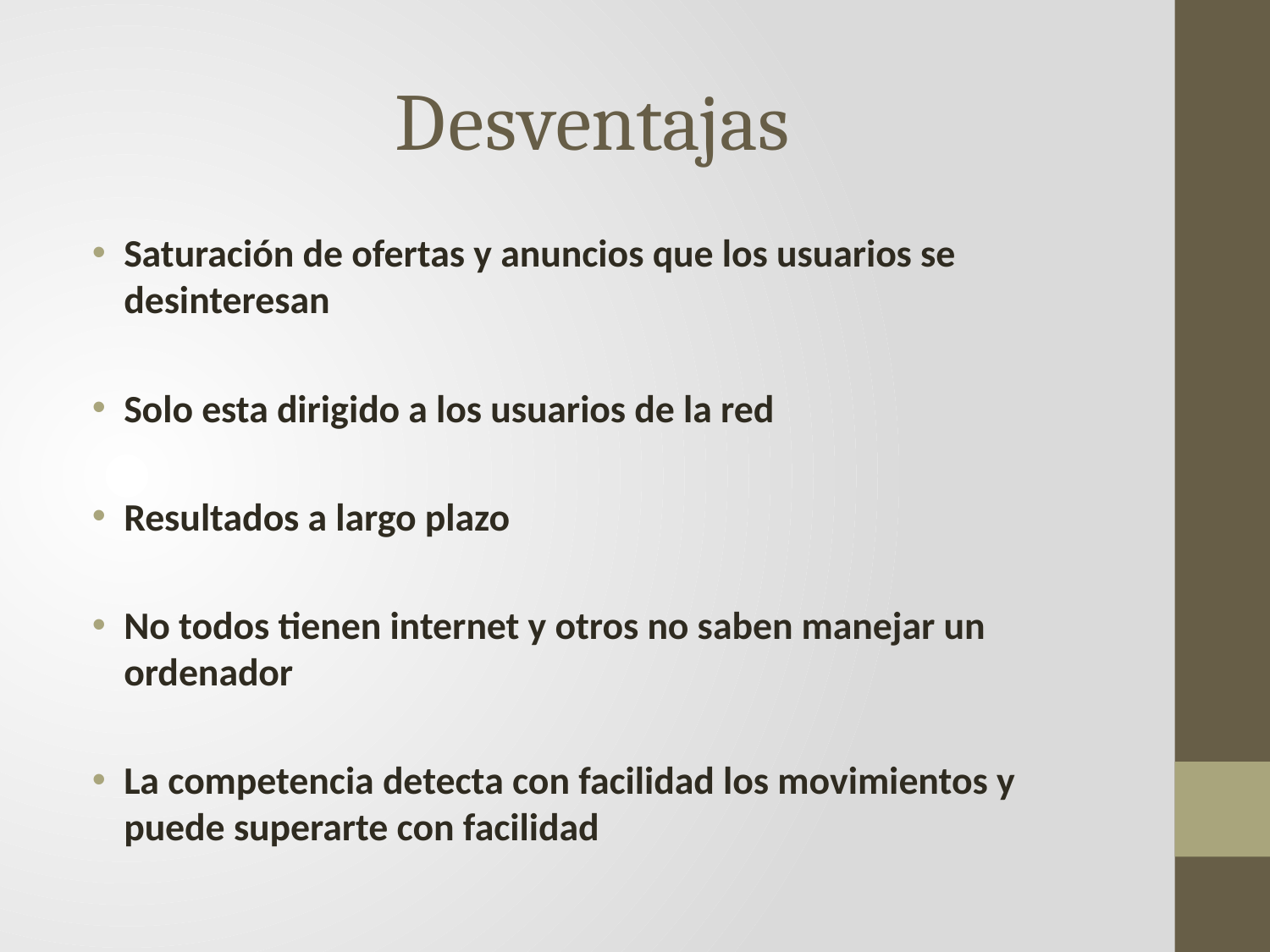

# Desventajas
Saturación de ofertas y anuncios que los usuarios se desinteresan

Solo esta dirigido a los usuarios de la red

Resultados a largo plazo

No todos tienen internet y otros no saben manejar un ordenador

La competencia detecta con facilidad los movimientos y puede superarte con facilidad